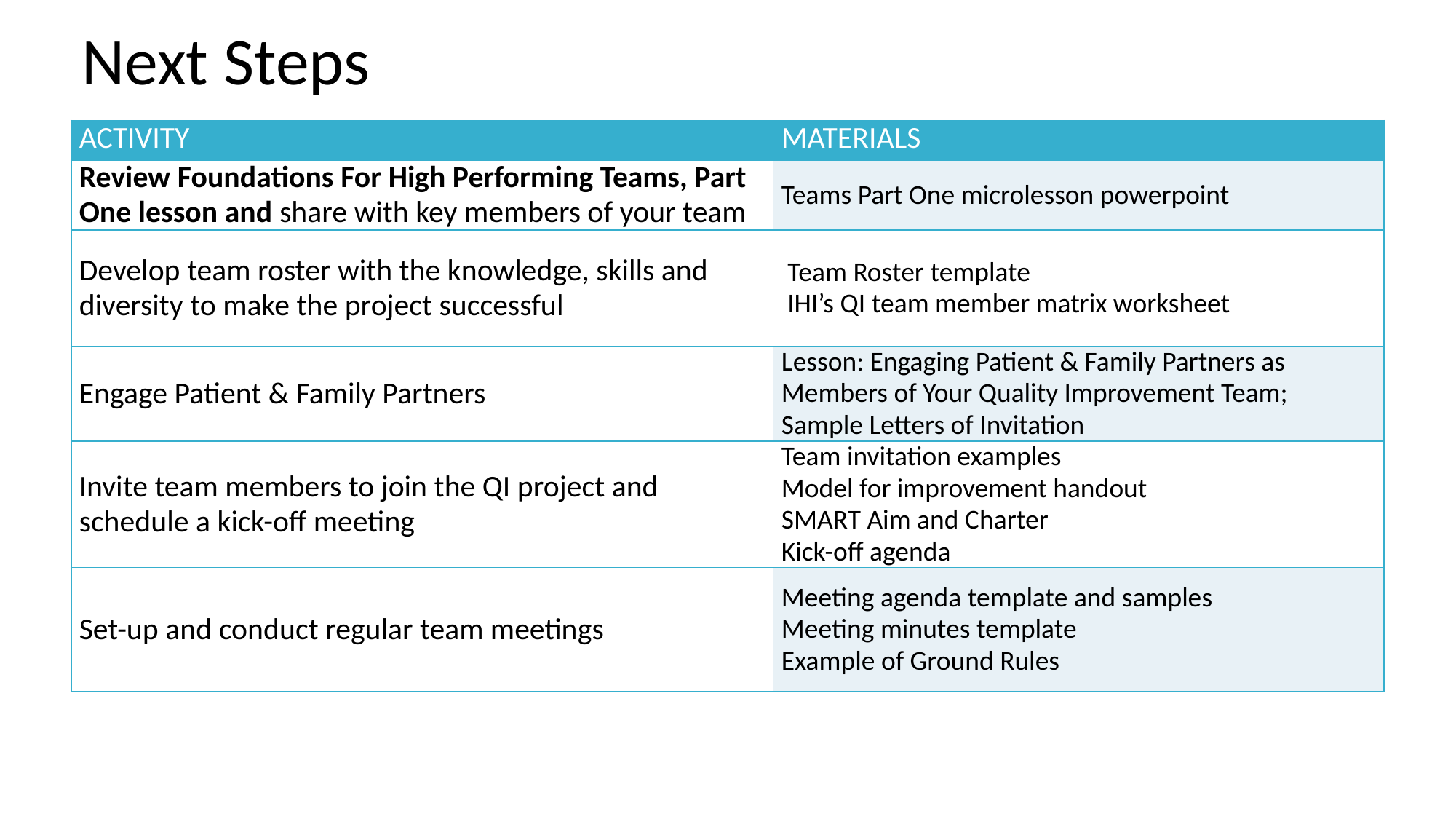

# Next Steps
| ACTIVITY | MATERIALS |
| --- | --- |
| Review Foundations For High Performing Teams, Part One lesson and share with key members of your team | Teams Part One microlesson powerpoint |
| Develop team roster with the knowledge, skills and diversity to make the project successful | Team Roster template IHI’s QI team member matrix worksheet |
| Engage Patient & Family Partners | Lesson: Engaging Patient & Family Partners as Members of Your Quality Improvement Team; Sample Letters of Invitation |
| Invite team members to join the QI project and schedule a kick-off meeting | Team invitation examples Model for improvement handout SMART Aim and Charter Kick-off agenda |
| Set-up and conduct regular team meetings | Meeting agenda template and samples Meeting minutes template Example of Ground Rules |
TEAM FORMATION